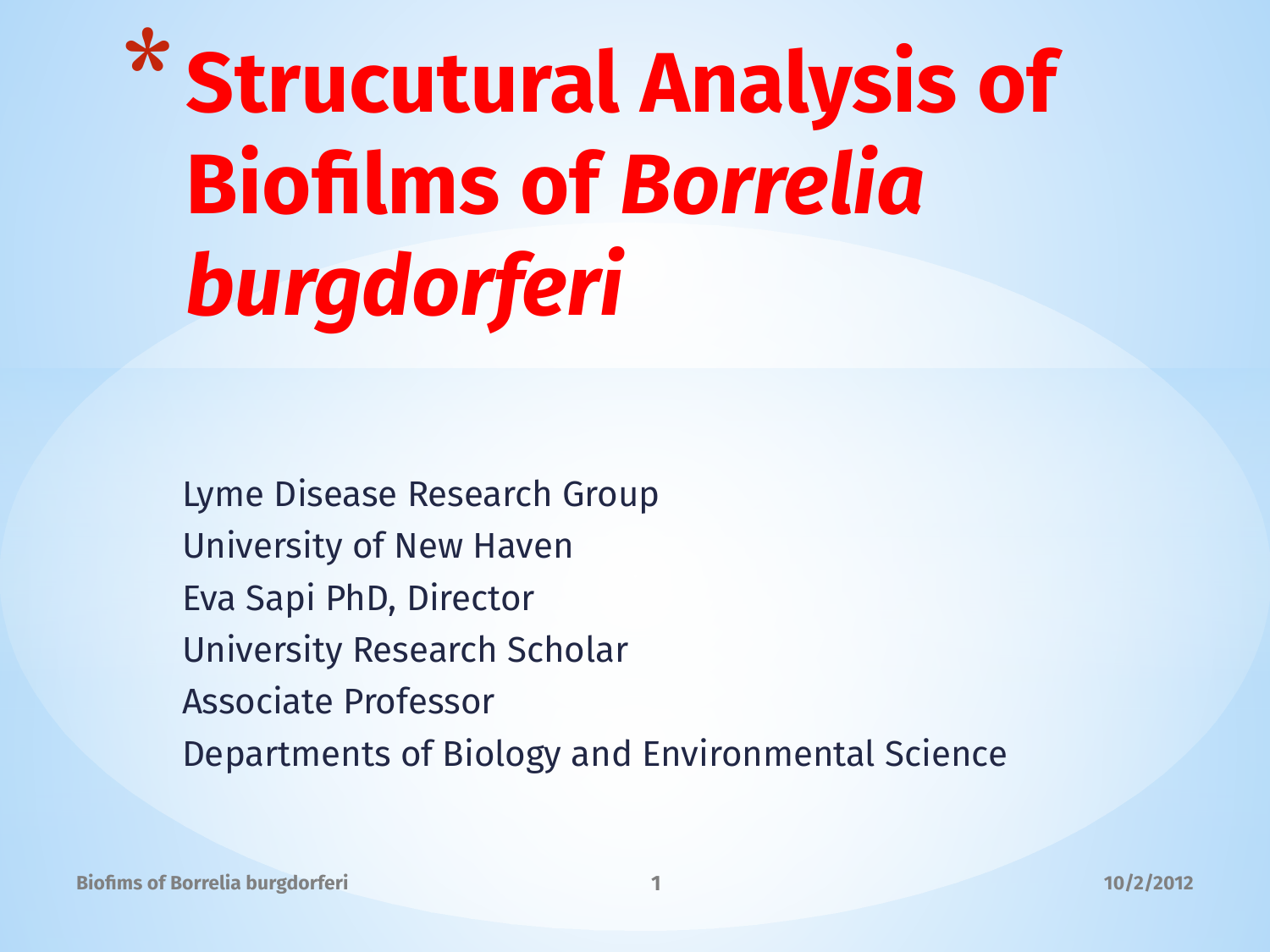

# Strucutural Analysis of Biofilms of Borrelia burgdorferi

Lyme Disease Research Group
University of New Haven
Eva Sapi PhD, Director
University Research Scholar
Associate Professor
Departments of Biology and Environmental Science

Biofims of Borrelia burgdorferi
1
10/2/2012